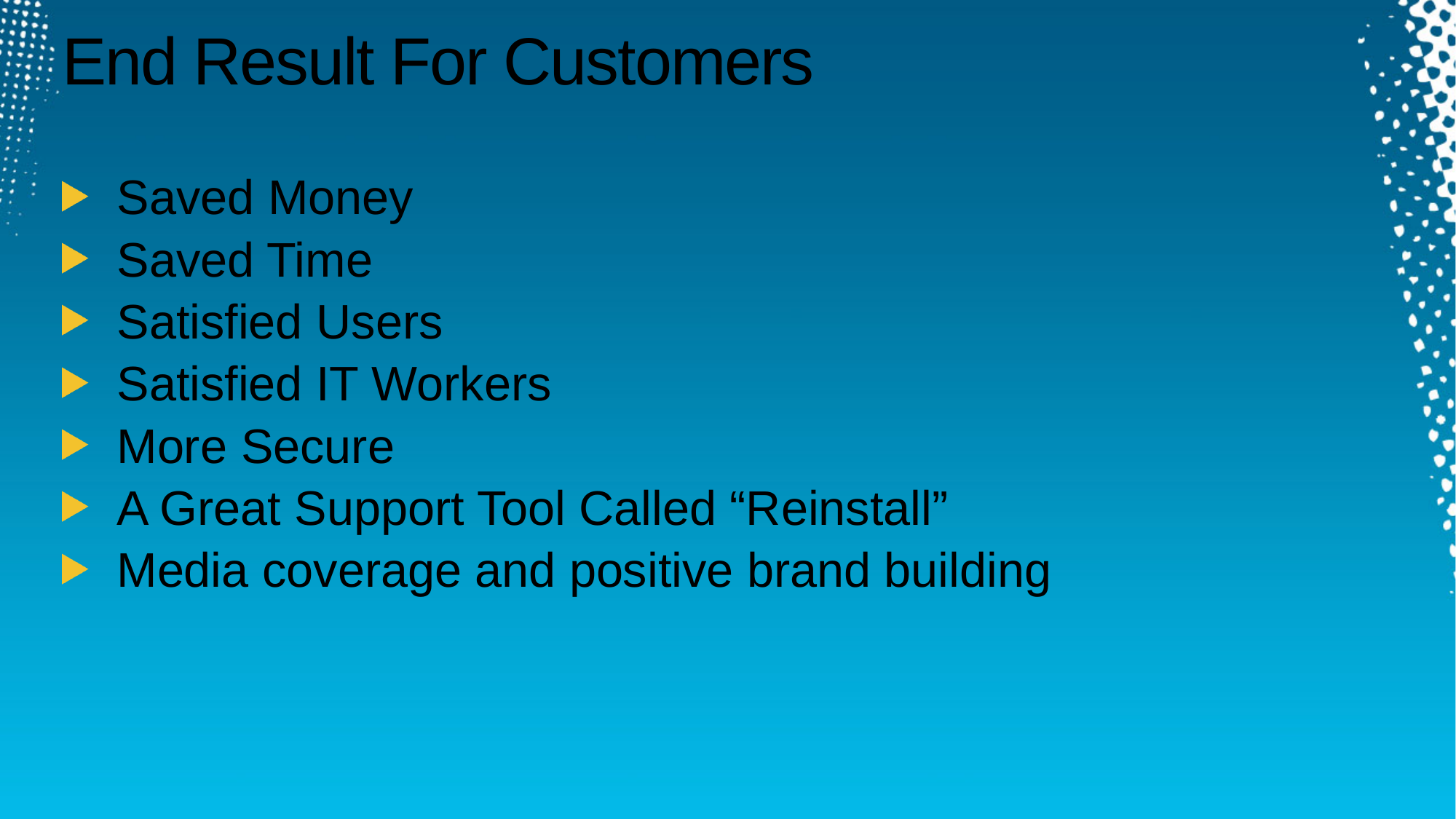

# End Result For Customers
Saved Money
Saved Time
Satisfied Users
Satisfied IT Workers
More Secure
A Great Support Tool Called “Reinstall”
Media coverage and positive brand building